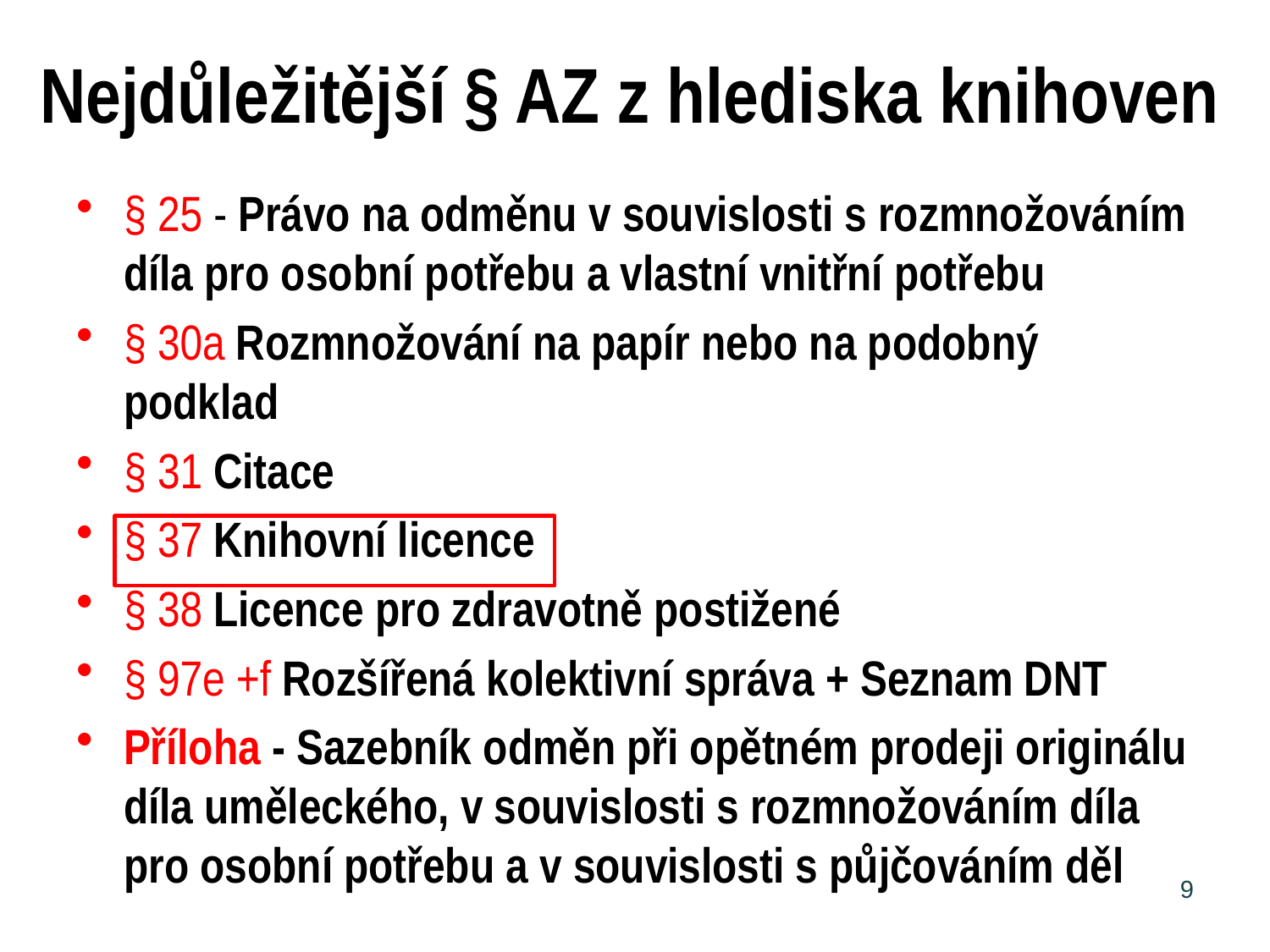

# Nejdůležitější § AZ z hlediska knihoven
§ 25 - Právo na odměnu v souvislosti s rozmnožováním díla pro osobní potřebu a vlastní vnitřní potřebu
§ 30a Rozmnožování na papír nebo na podobný podklad
§ 31 Citace
§ 37 Knihovní licence
§ 38 Licence pro zdravotně postižené
§ 97e +f Rozšířená kolektivní správa + Seznam DNT
Příloha - Sazebník odměn při opětném prodeji originálu díla uměleckého, v souvislosti s rozmnožováním díla pro osobní potřebu a v souvislosti s půjčováním děl

9